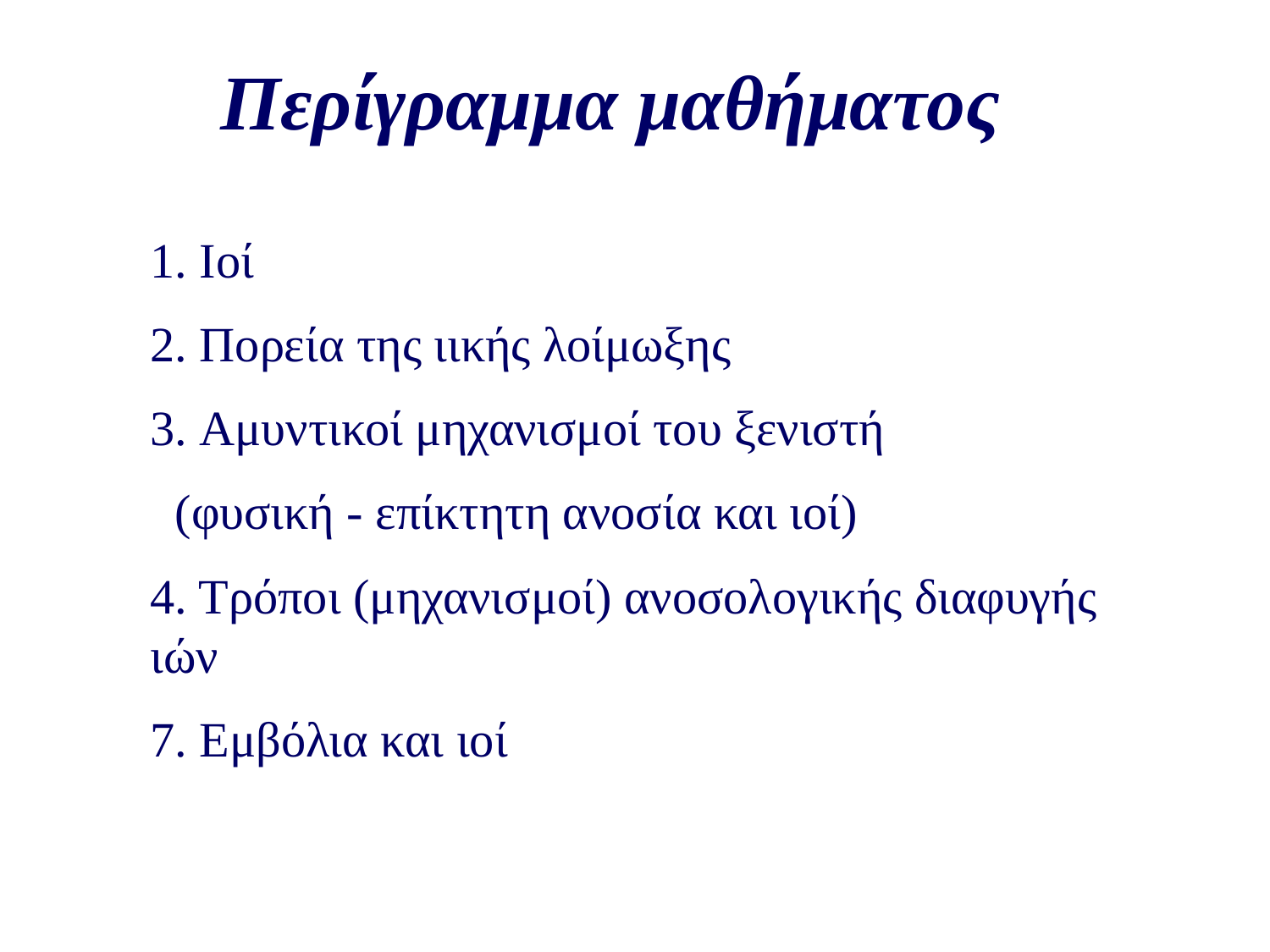

Περίγραμμα μαθήματος
1. Ιοί
2. Πορεία της ιικής λοίμωξης
3. Αμυντικοί μηχανισμοί του ξενιστή
  (φυσική - επίκτητη ανοσία και ιοί)
4. Τρόποι (μηχανισμοί) ανοσολογικής διαφυγής ιών
7. Εμβόλια και ιοί